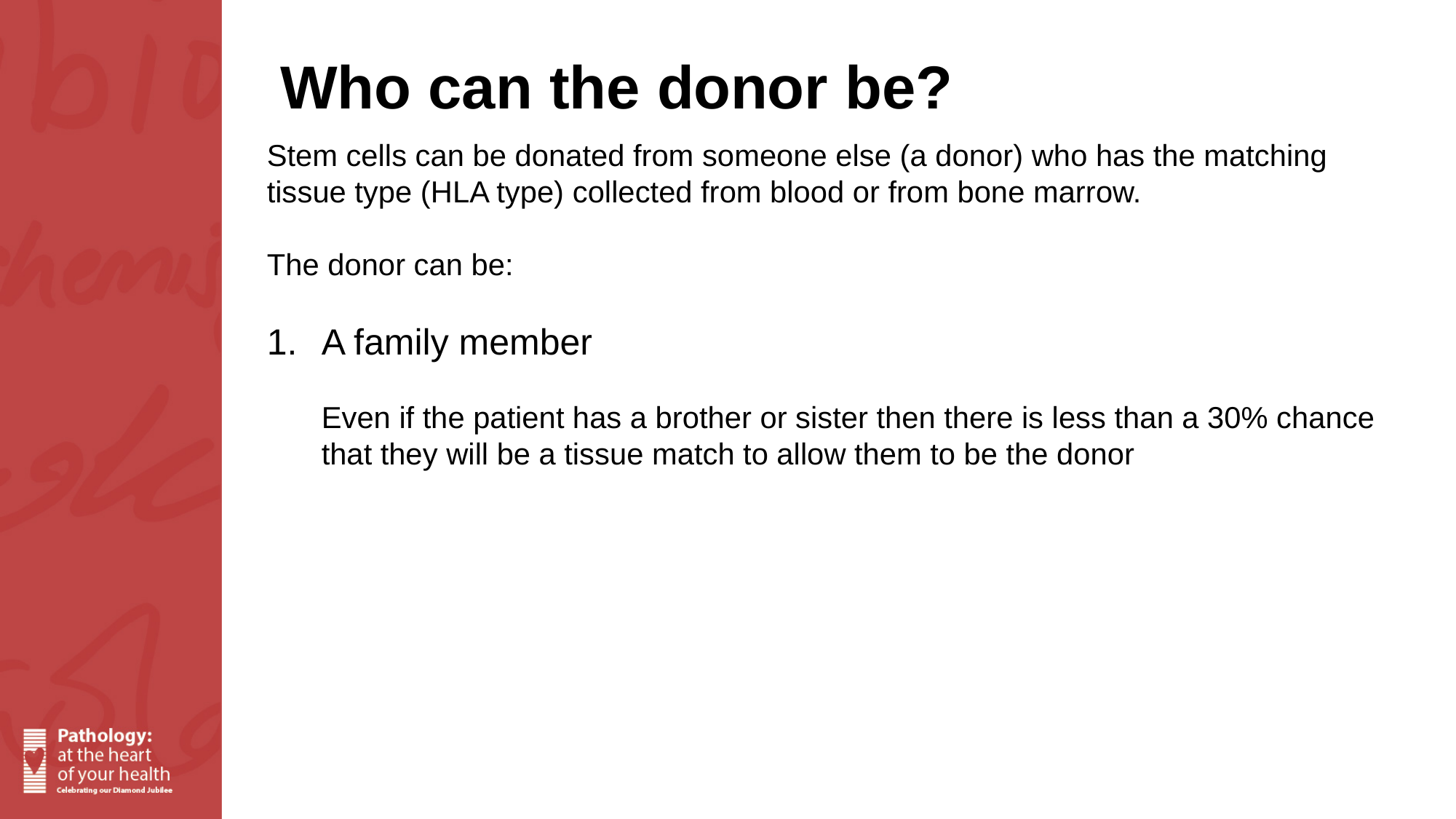

Who can the donor be?
Stem cells can be donated from someone else (a donor) who has the matching tissue type (HLA type) collected from blood or from bone marrow.

The donor can be:

A family member

Even if the patient has a brother or sister then there is less than a 30% chance that they will be a tissue match to allow them to be the donor